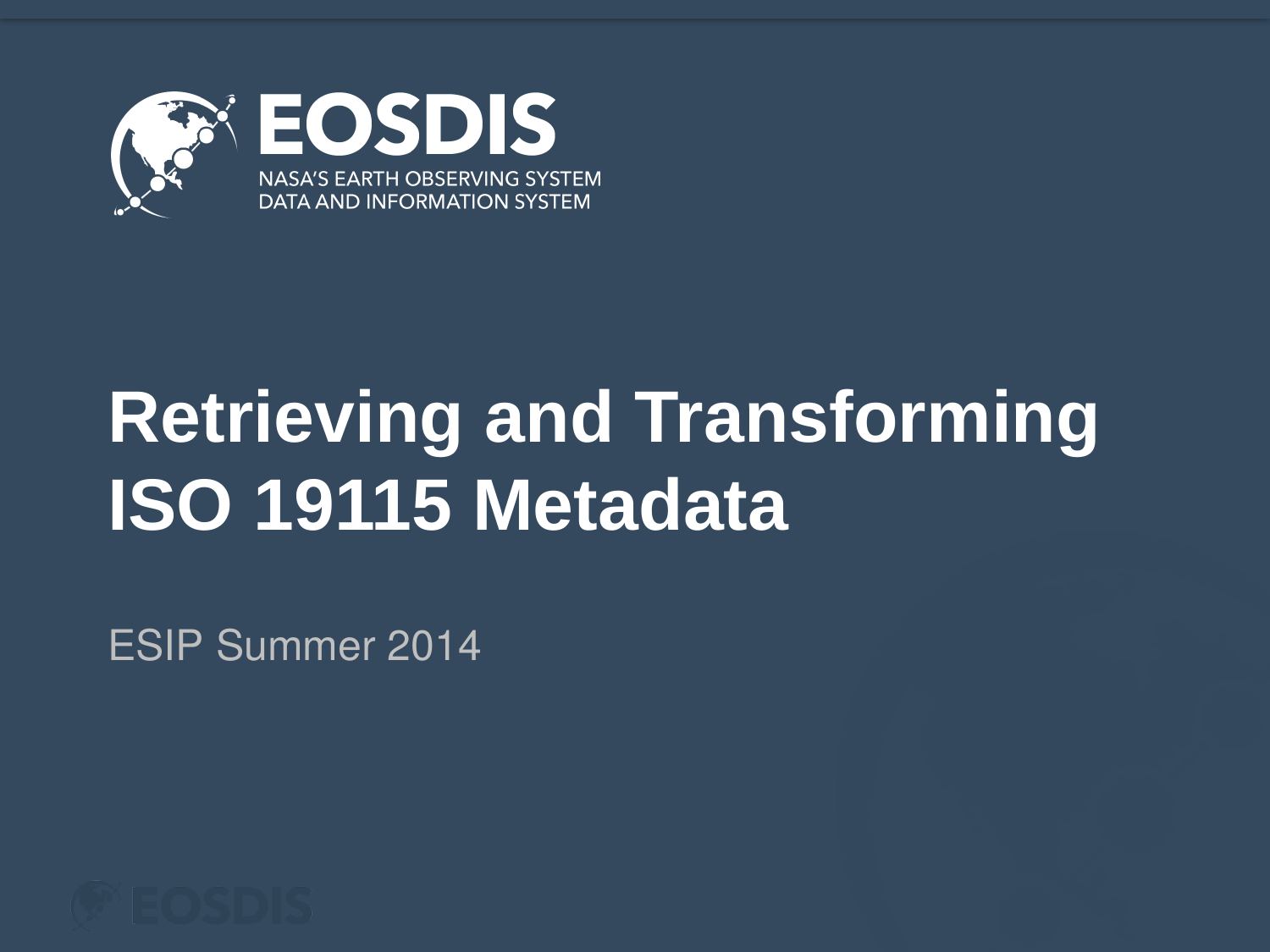

# Retrieving and Transforming ISO 19115 Metadata
ESIP Summer 2014